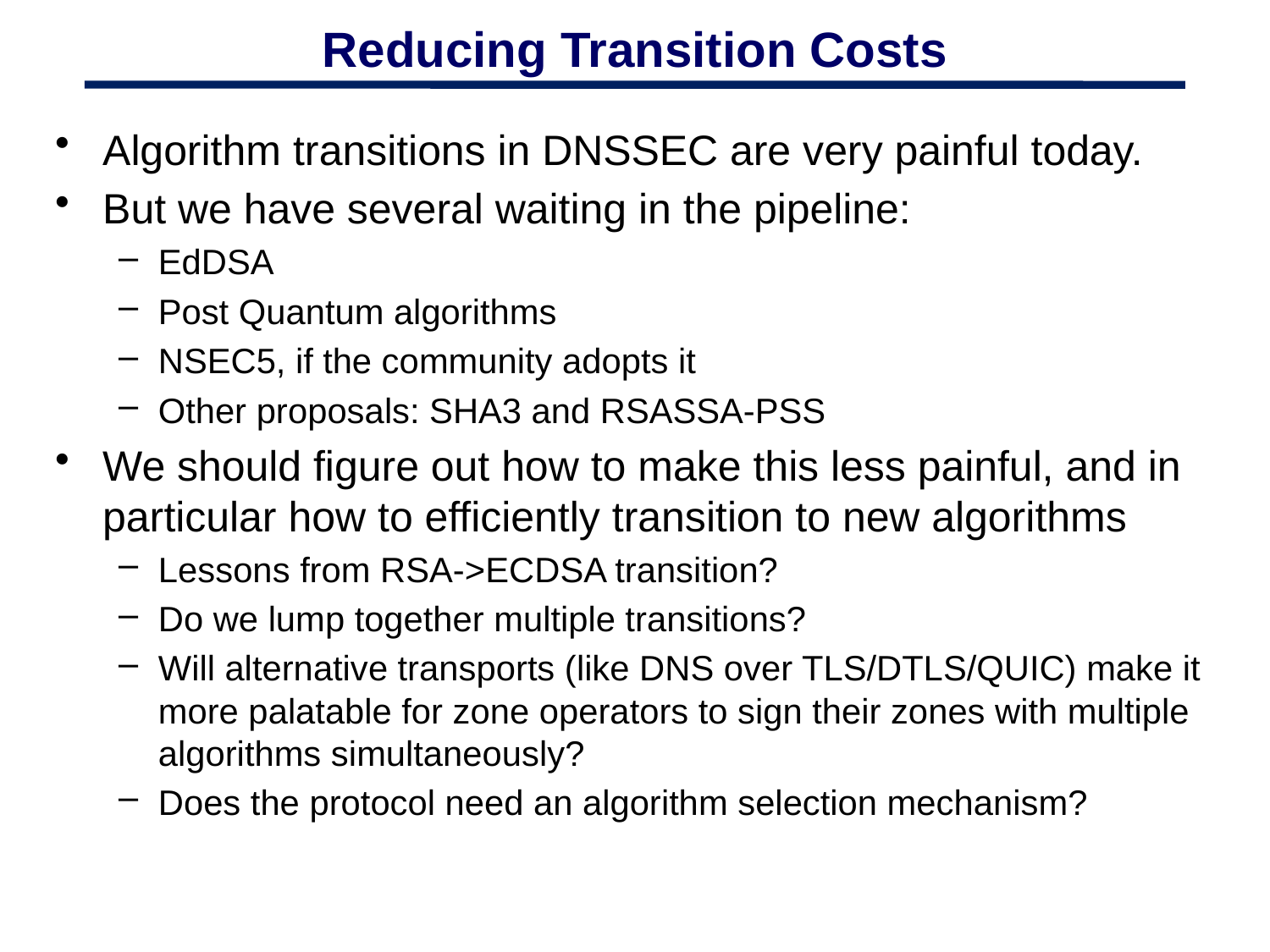

# Reducing Transition Costs
Algorithm transitions in DNSSEC are very painful today.
But we have several waiting in the pipeline:
EdDSA
Post Quantum algorithms
NSEC5, if the community adopts it
Other proposals: SHA3 and RSASSA-PSS
We should figure out how to make this less painful, and in particular how to efficiently transition to new algorithms
Lessons from RSA->ECDSA transition?
Do we lump together multiple transitions?
Will alternative transports (like DNS over TLS/DTLS/QUIC) make it more palatable for zone operators to sign their zones with multiple algorithms simultaneously?
Does the protocol need an algorithm selection mechanism?